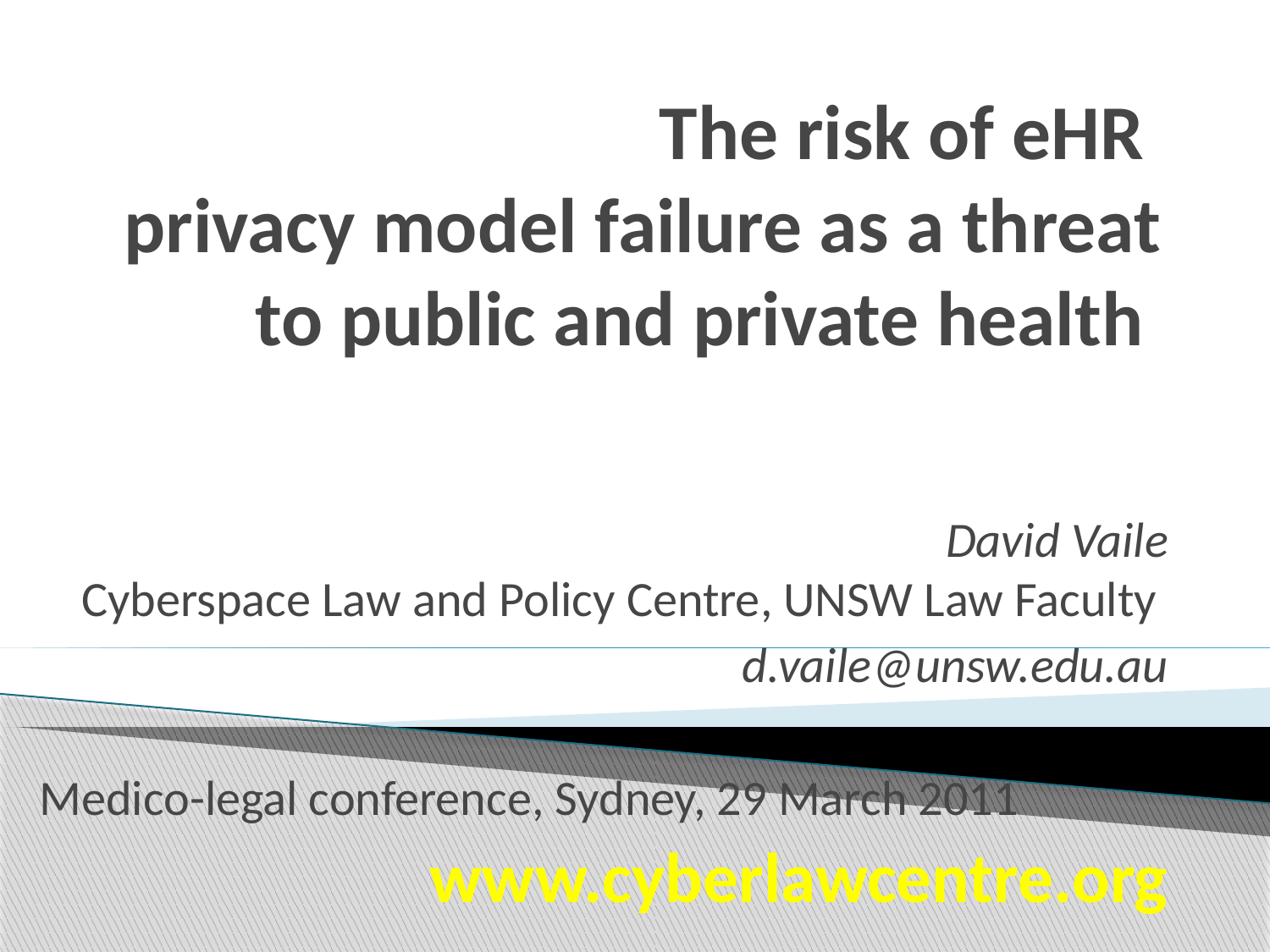

# The risk of eHR privacy model failure as a threat to public and private health
David Vaile
Cyberspace Law and Policy Centre, UNSW Law Faculty
d.vaile@unsw.edu.au

Medico-legal conference, Sydney, 29 March 2011
www.cyberlawcentre.org